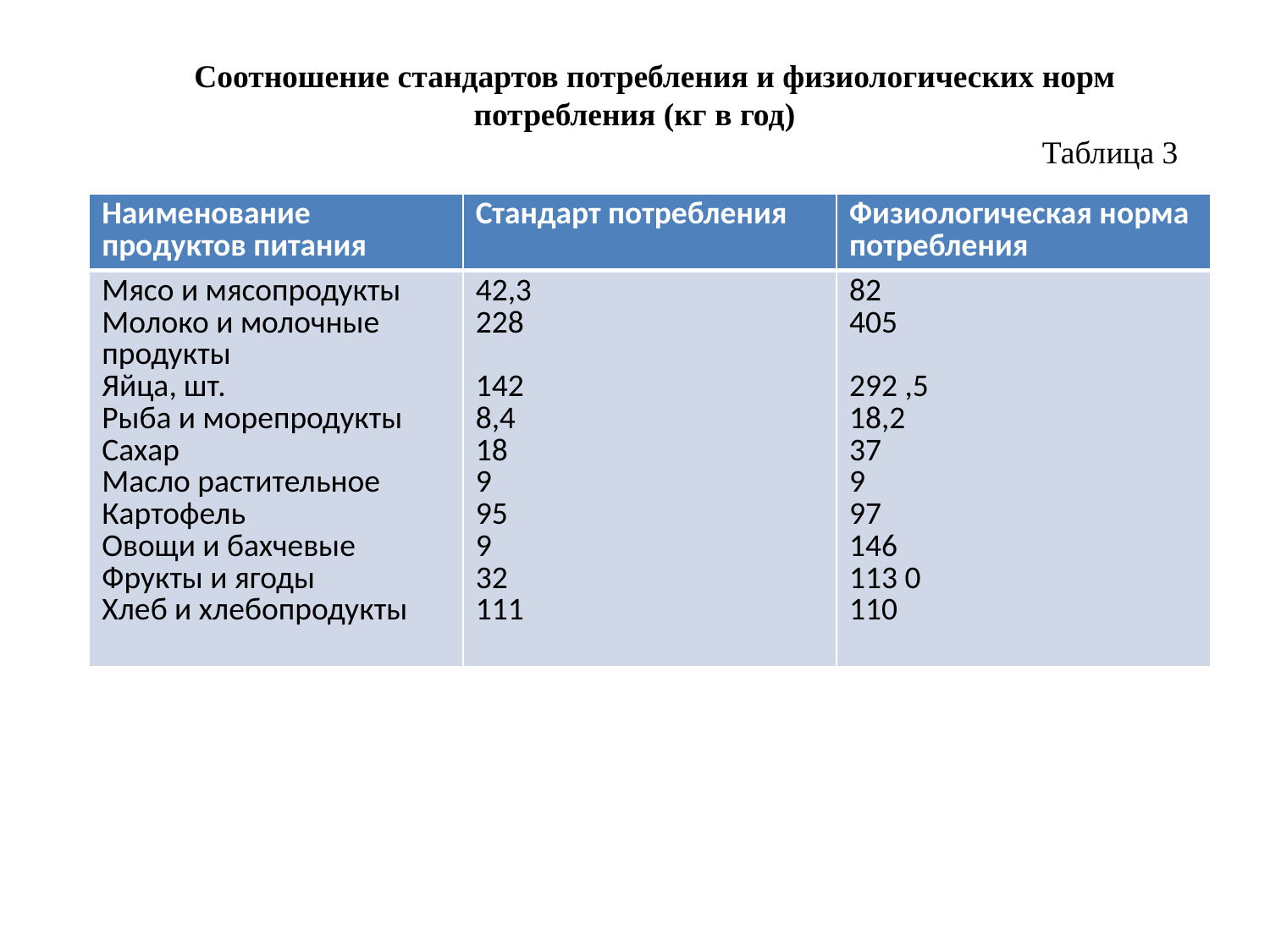

Соотношение стандартов потребления и физиологических норм потребления (кг в год)
                                    Таблица 3
| Наименование продуктов питания | Стандарт потребления | Физиологическая норма потребления |
| --- | --- | --- |
| Мясо и мясопродукты Молоко и молочные продукты Яйца, шт. Рыба и морепродукты Сахар Масло растительное Картофель Овощи и бахчевые Фрукты и ягоды Хлеб и хлебопродукты | 42,3 228 142 8,4 18 9 95 9 32 111 | 82 405 292 ,5 18,2 37 9 97 146 113 0 110 |